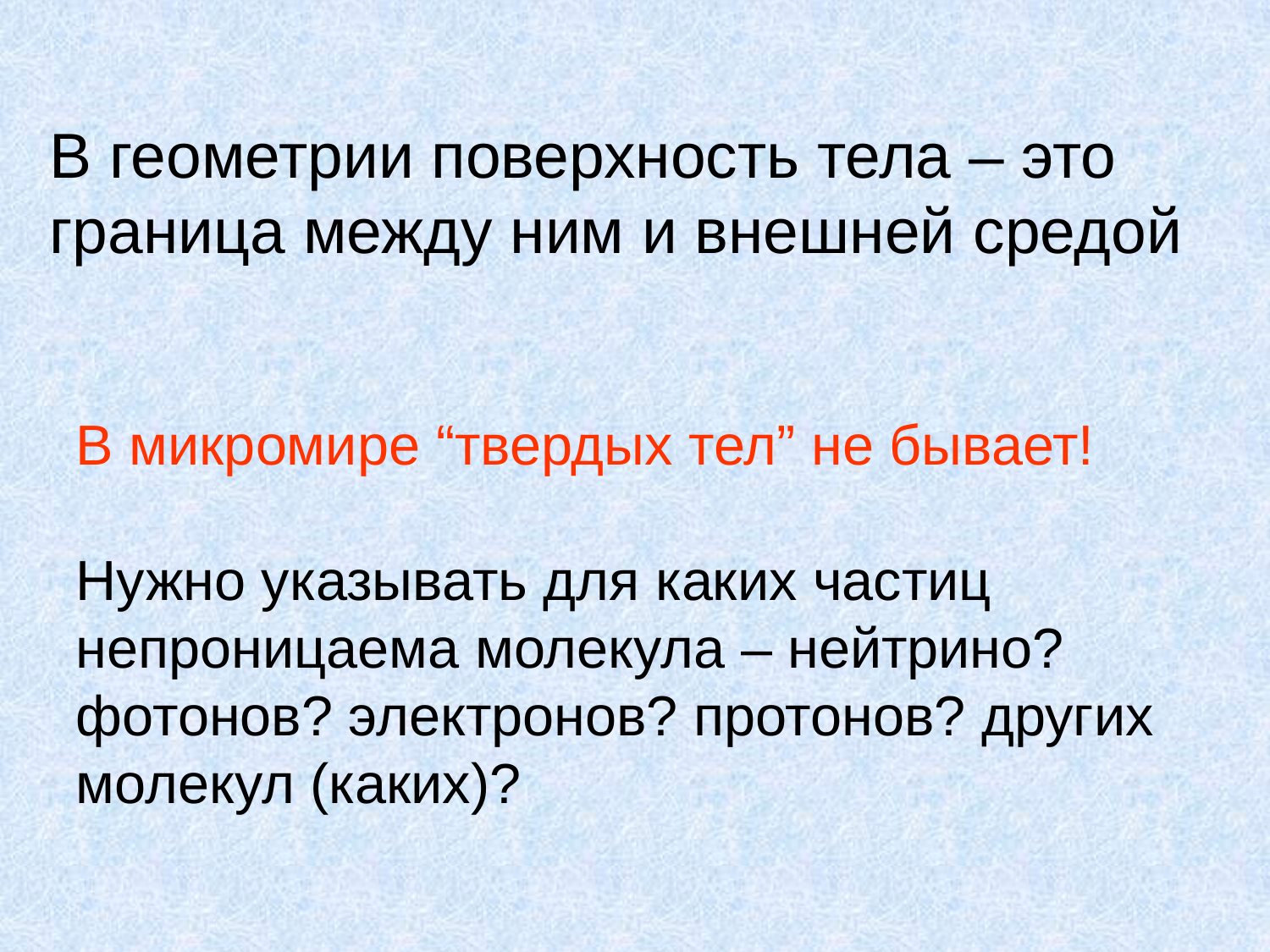

В геометрии поверхность тела – это граница между ним и внешней средой
В микромире “твердых тел” не бывает!
Нужно указывать для каких частиц непроницаема молекула – нейтрино? фотонов? электронов? протонов? других молекул (каких)?